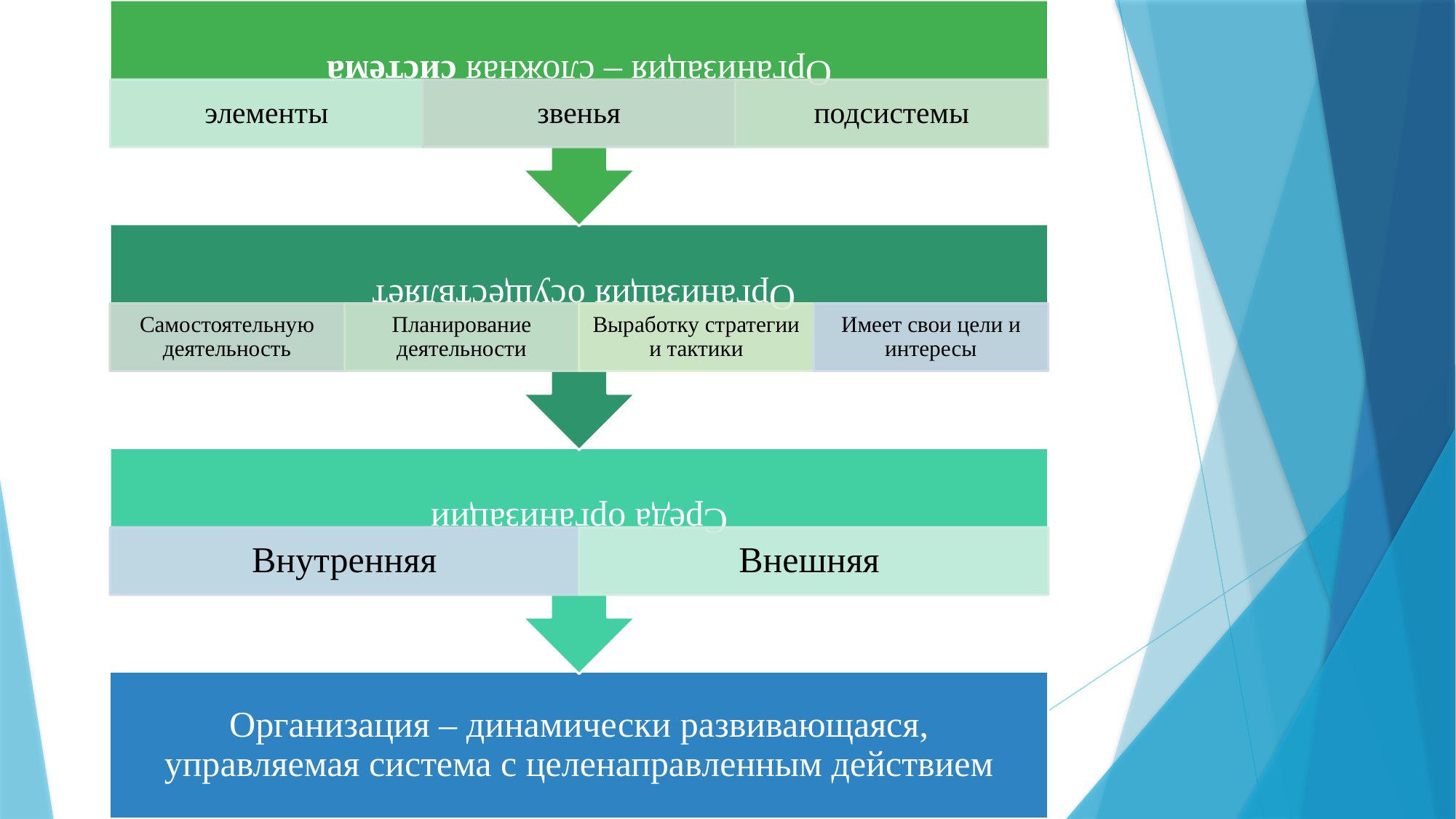

Организация – динамически развивающаяся, управляемая система с целенаправленным действием
Среда организации
Внутренняя
Внешняя
Организация осуществляет
Самостоятельную деятельность
Планирование деятельности
Выработку стратегии и тактики
Имеет свои цели и интересы
Организация – сложная система
элементы
звенья
подсистемы